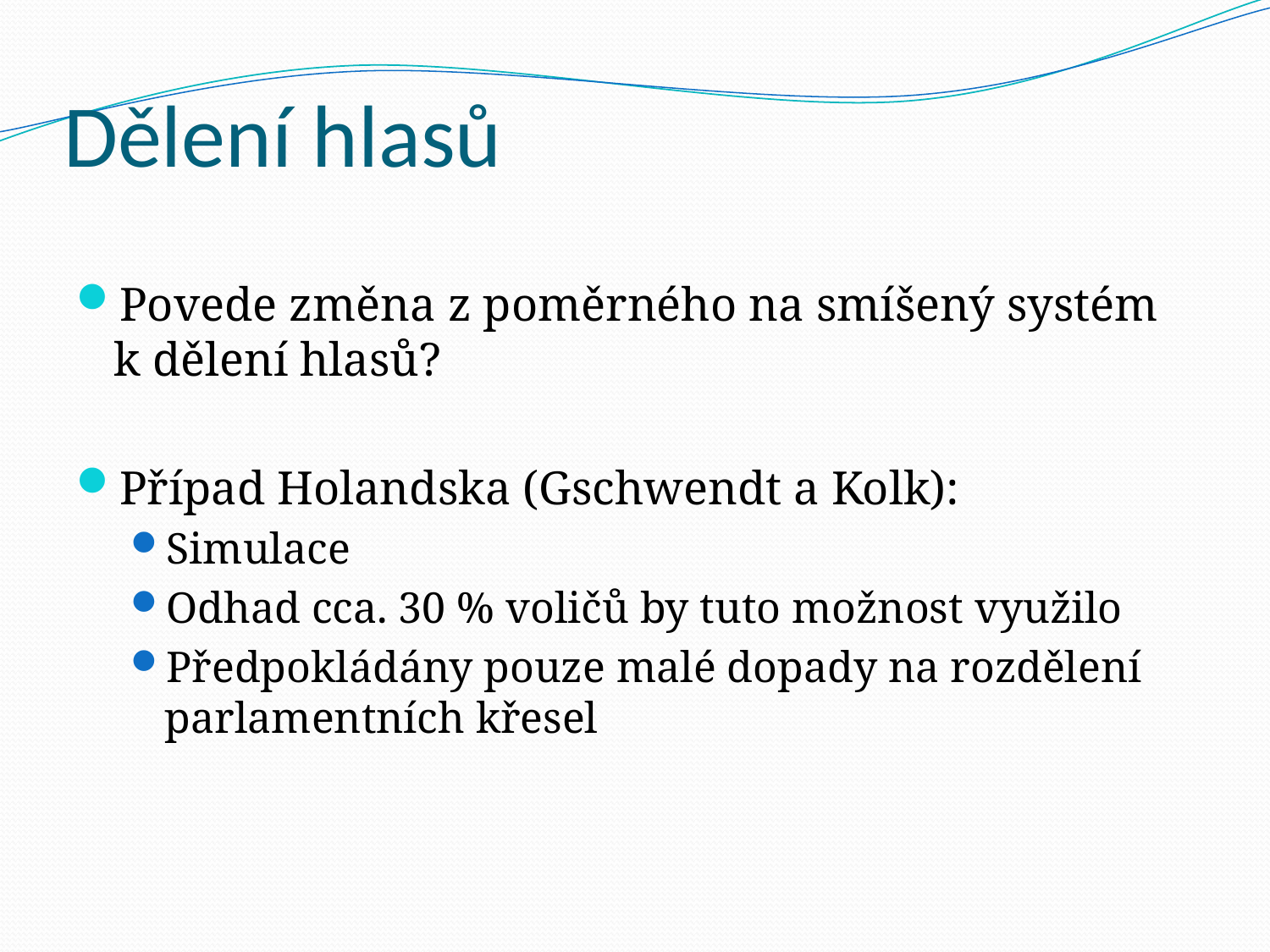

# Dělení hlasů
Povede změna z poměrného na smíšený systém k dělení hlasů?

Případ Holandska (Gschwendt a Kolk):
Simulace
Odhad cca. 30 % voličů by tuto možnost využilo
Předpokládány pouze malé dopady na rozdělení parlamentních křesel